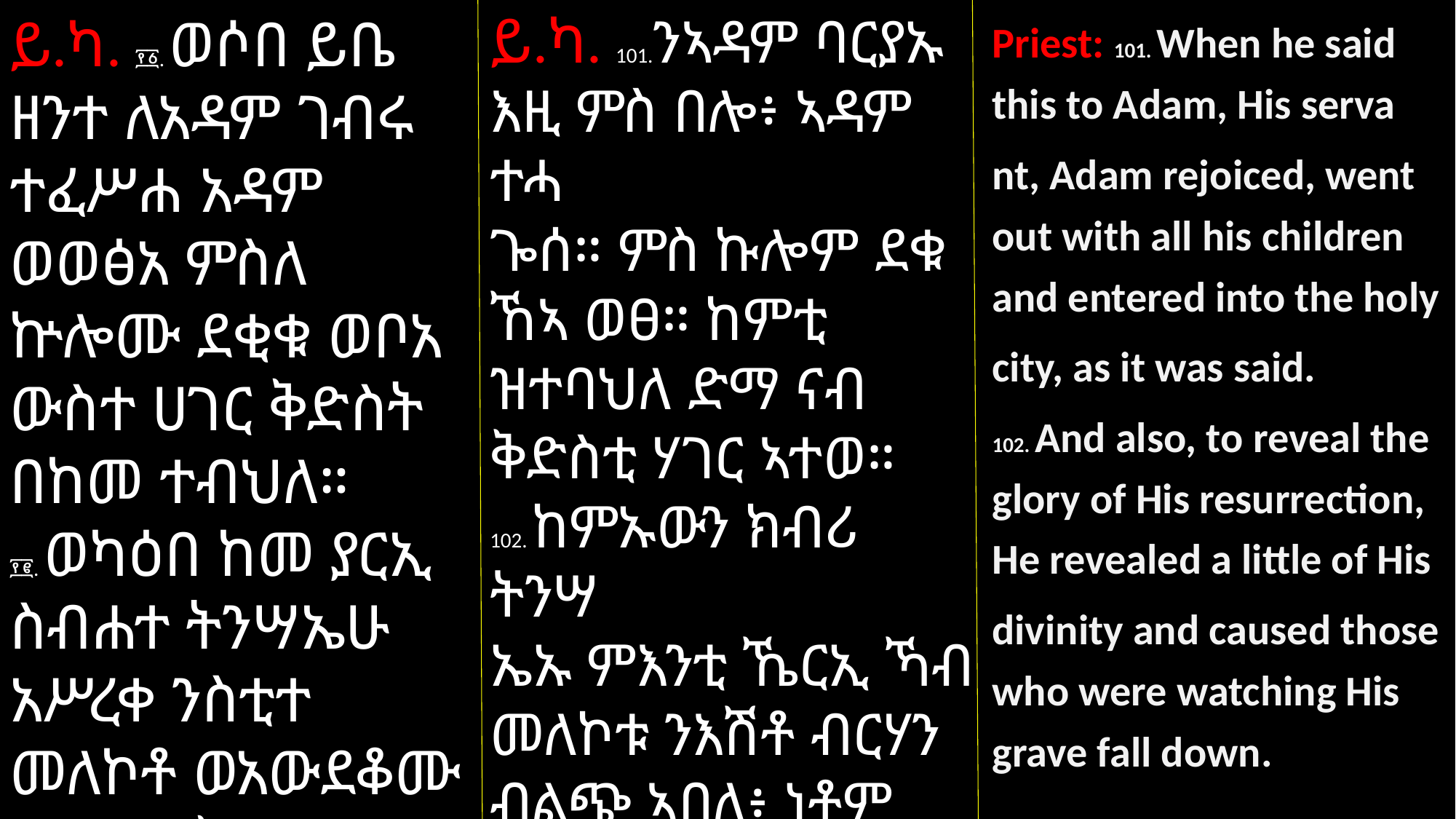

Priest: 101. When he said this to Adam, His serva
nt, Adam rejoiced, went out with all his children and entered into the holy
city, as it was said.
102. And also, to reveal the glory of His resurrection, He revealed a little of His
divinity and caused those who were watching His grave fall down.
ይ.ካ. 101.ንኣዳም ባርያኡ እዚ ምስ በሎ፥ ኣዳም ተሓ
ጐሰ። ምስ ኩሎም ደቁ ኸኣ ወፀ። ከምቲ ዝተባህለ ድማ ናብ ቅድስቲ ሃገር ኣተወ።
102. ከምኡውን ክብሪ ትንሣ
ኤኡ ምእንቲ ኼርኢ ኻብ መለኮቱ ንእሽቶ ብርሃን ብልጭ ኣበለ፥ ነቶም  ሓለ
ውቲ መቓብር ከኣ ጻሕ ኣበሎም።
ይ.ካ. ፻፩. ወሶበ ይቤ ዘንተ ለአዳም ገብሩ ተፈሥሐ አዳም ወወፅአ ምስለ ኵሎሙ ደቂቁ ወቦአ ውስተ ሀገር ቅድስት በከመ ተብህለ።
፻፪. ወካዕበ ከመ ያርኢ ስብሐተ ትንሣኤሁ አሥረቀ ንስቲተ መለኮቶ ወአውደቆሙ ለእለ የዐቅቡ ዝኅሮ።